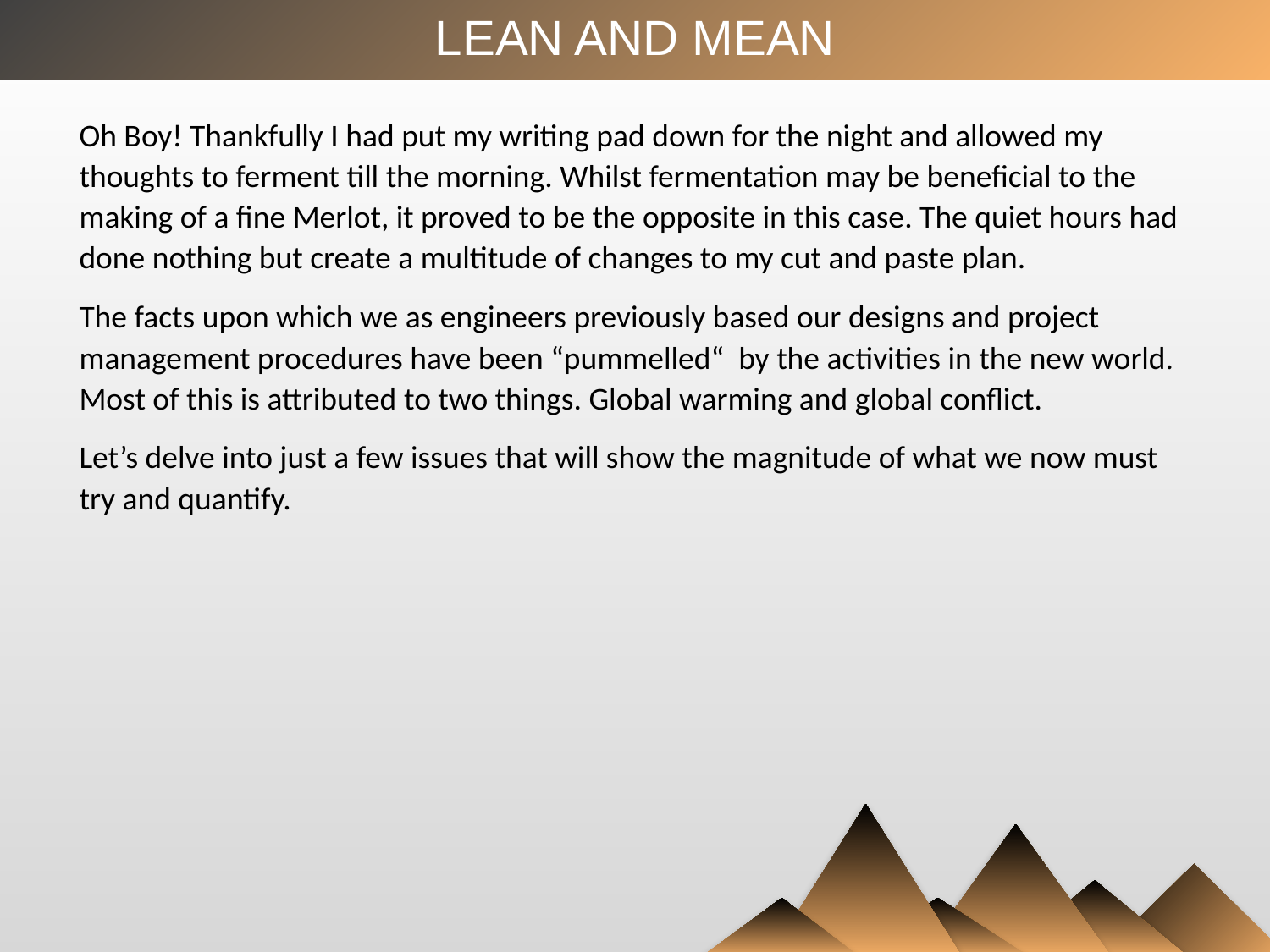

LEAN AND MEAN
Oh Boy! Thankfully I had put my writing pad down for the night and allowed my thoughts to ferment till the morning. Whilst fermentation may be beneficial to the making of a fine Merlot, it proved to be the opposite in this case. The quiet hours had done nothing but create a multitude of changes to my cut and paste plan.
The facts upon which we as engineers previously based our designs and project management procedures have been “pummelled“  by the activities in the new world. Most of this is attributed to two things. Global warming and global conflict.
Let’s delve into just a few issues that will show the magnitude of what we now must try and quantify.